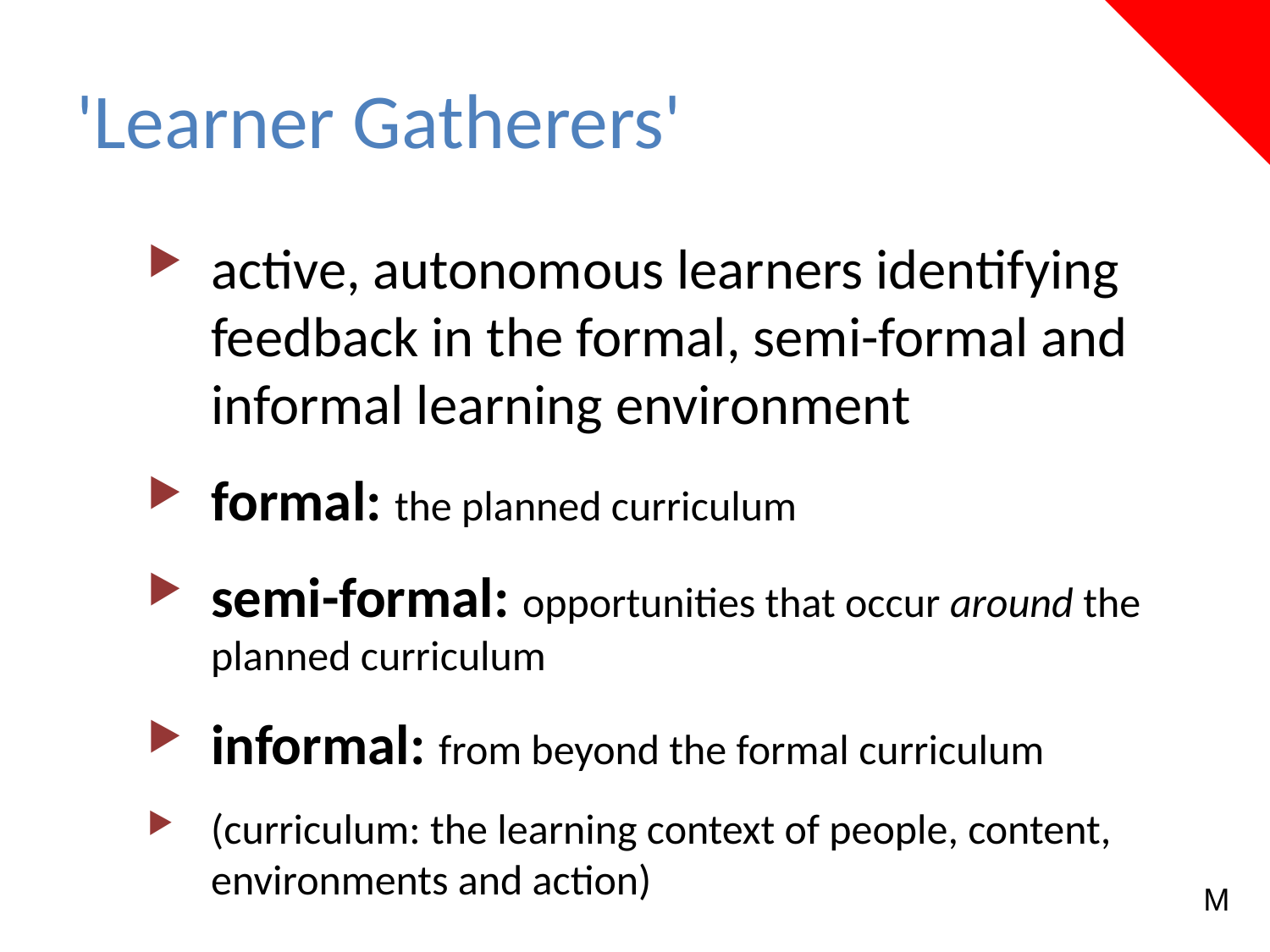

'Learner Gatherers'
active, autonomous learners identifying feedback in the formal, semi-formal and informal learning environment
formal: the planned curriculum
semi-formal: opportunities that occur around the planned curriculum
informal: from beyond the formal curriculum
(curriculum: the learning context of people, content, environments and action)

M